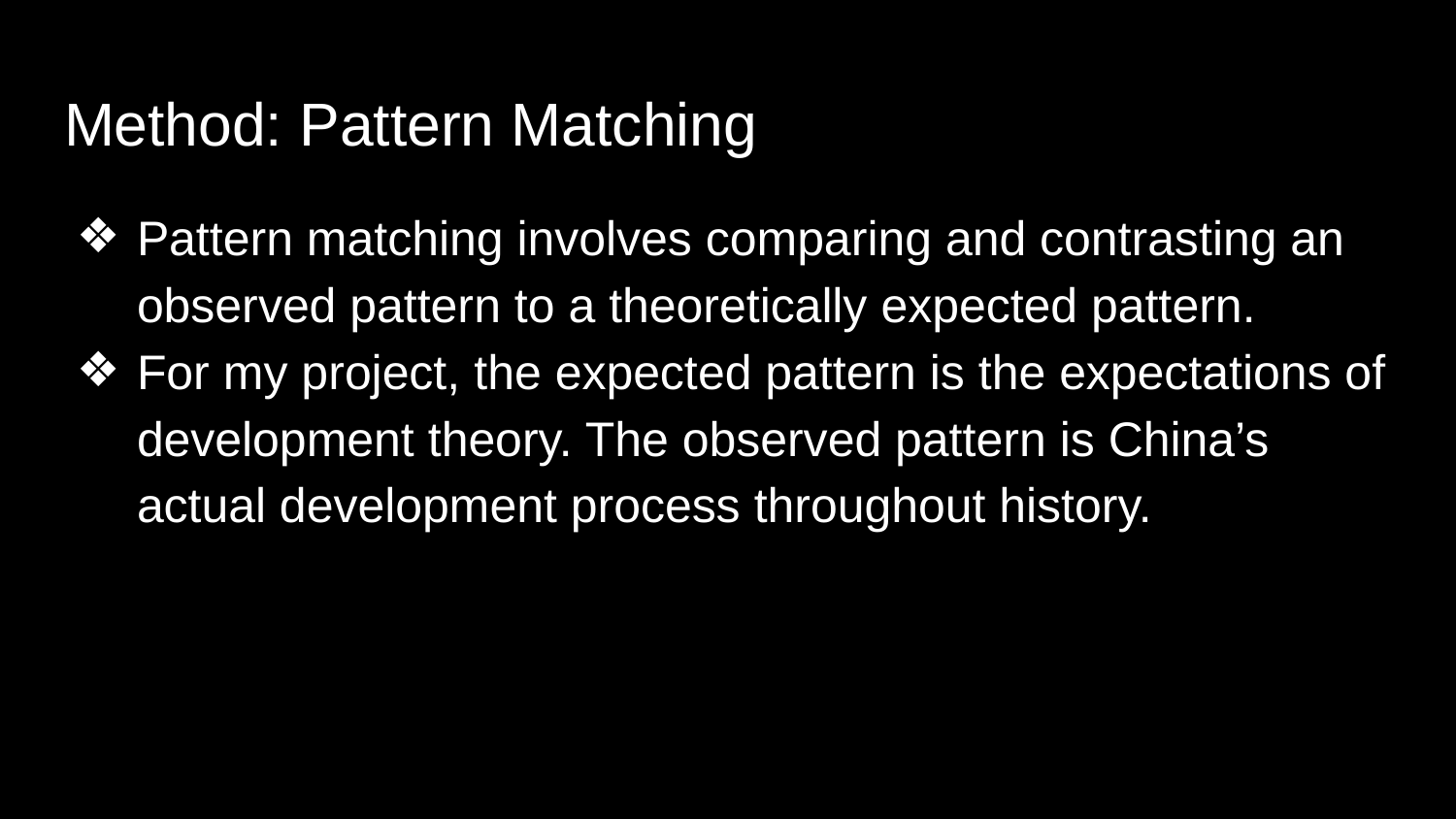

# Method: Pattern Matching
Pattern matching involves comparing and contrasting an observed pattern to a theoretically expected pattern.
For my project, the expected pattern is the expectations of development theory. The observed pattern is China’s actual development process throughout history.